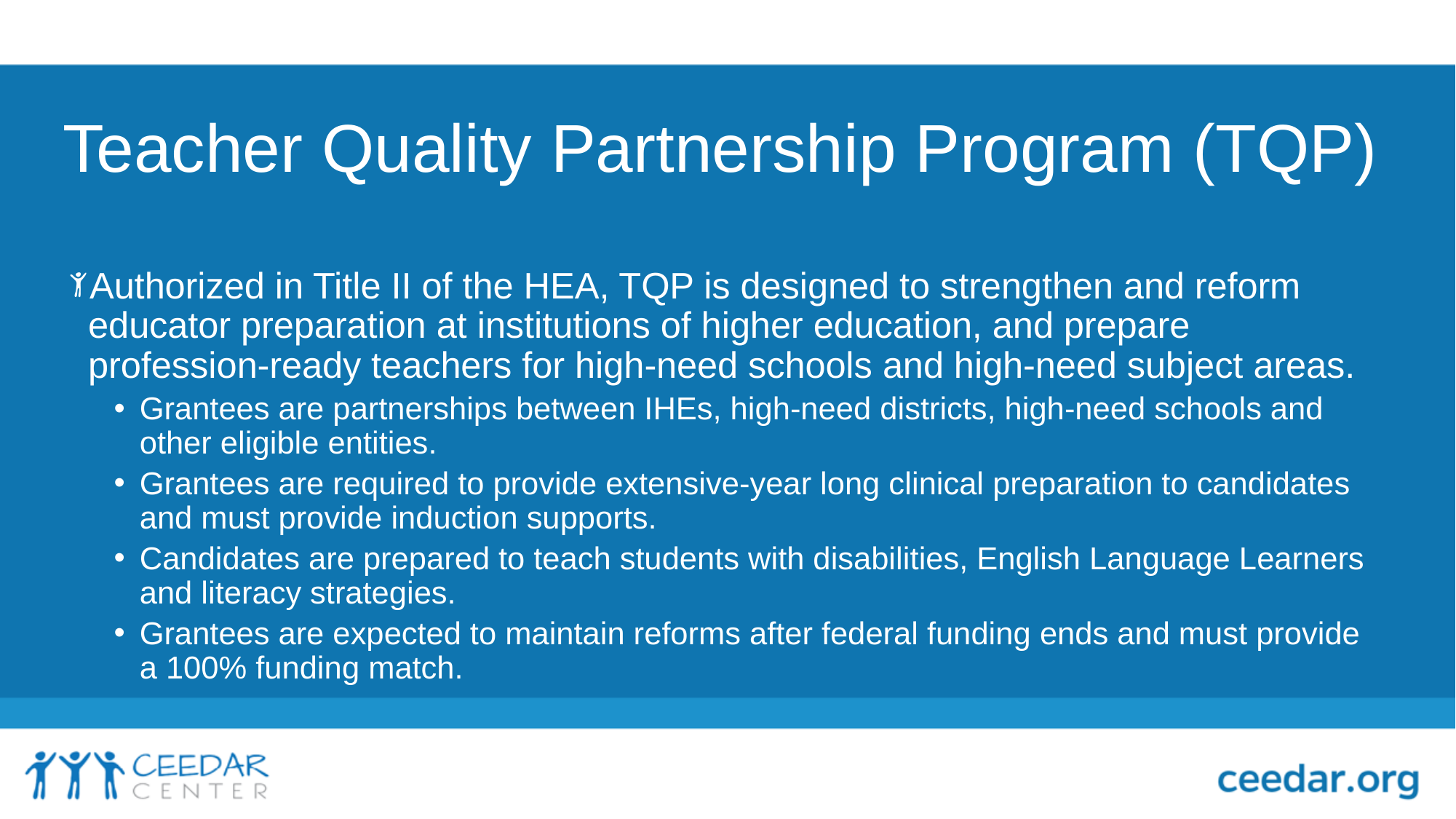

# Teacher Quality Partnership Program (TQP)
Authorized in Title II of the HEA, TQP is designed to strengthen and reform educator preparation at institutions of higher education, and prepare profession-ready teachers for high-need schools and high-need subject areas.
Grantees are partnerships between IHEs, high-need districts, high-need schools and other eligible entities.
Grantees are required to provide extensive-year long clinical preparation to candidates and must provide induction supports.
Candidates are prepared to teach students with disabilities, English Language Learners and literacy strategies.
Grantees are expected to maintain reforms after federal funding ends and must provide a 100% funding match.